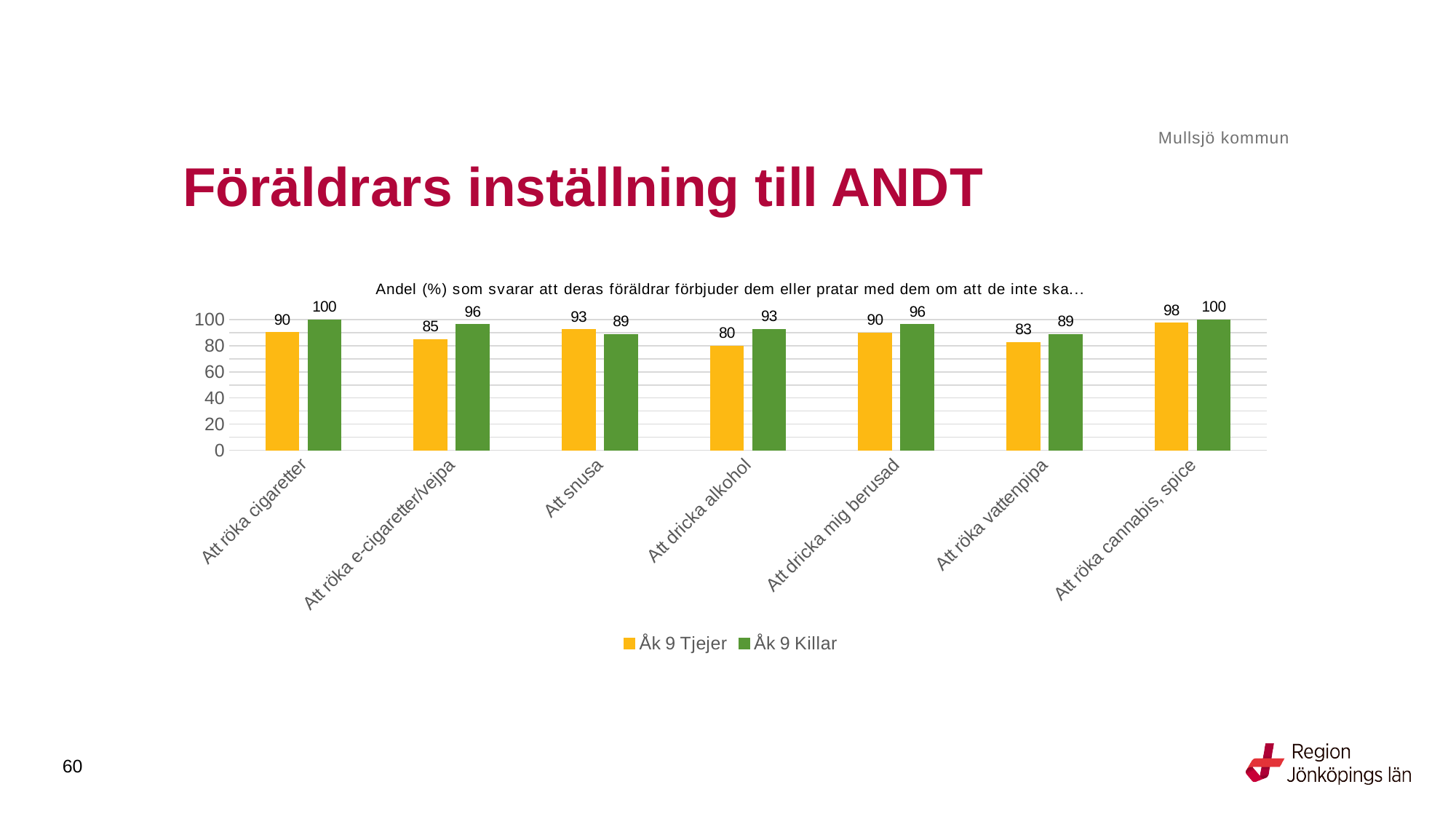

Mullsjö kommun
# Föräldrars inställning till ANDT

### Chart: Andel (%) som svarar att deras föräldrar förbjuder dem eller pratar med dem om att de inte ska...

| Category | Åk 9 Tjejer | Åk 9 Killar |
|---|---|---|
| Att röka cigaretter | 90.2439 | 100.0 |
| Att röka e-cigaretter/vejpa | 85.0 | 96.2963 |
| Att snusa | 92.5 | 88.8889 |
| Att dricka alkohol | 80.0 | 92.5926 |
| Att dricka mig berusad | 90.0 | 96.2963 |
| Att röka vattenpipa | 82.5 | 88.8889 |
| Att röka cannabis, spice | 97.5 | 100.0 |
60